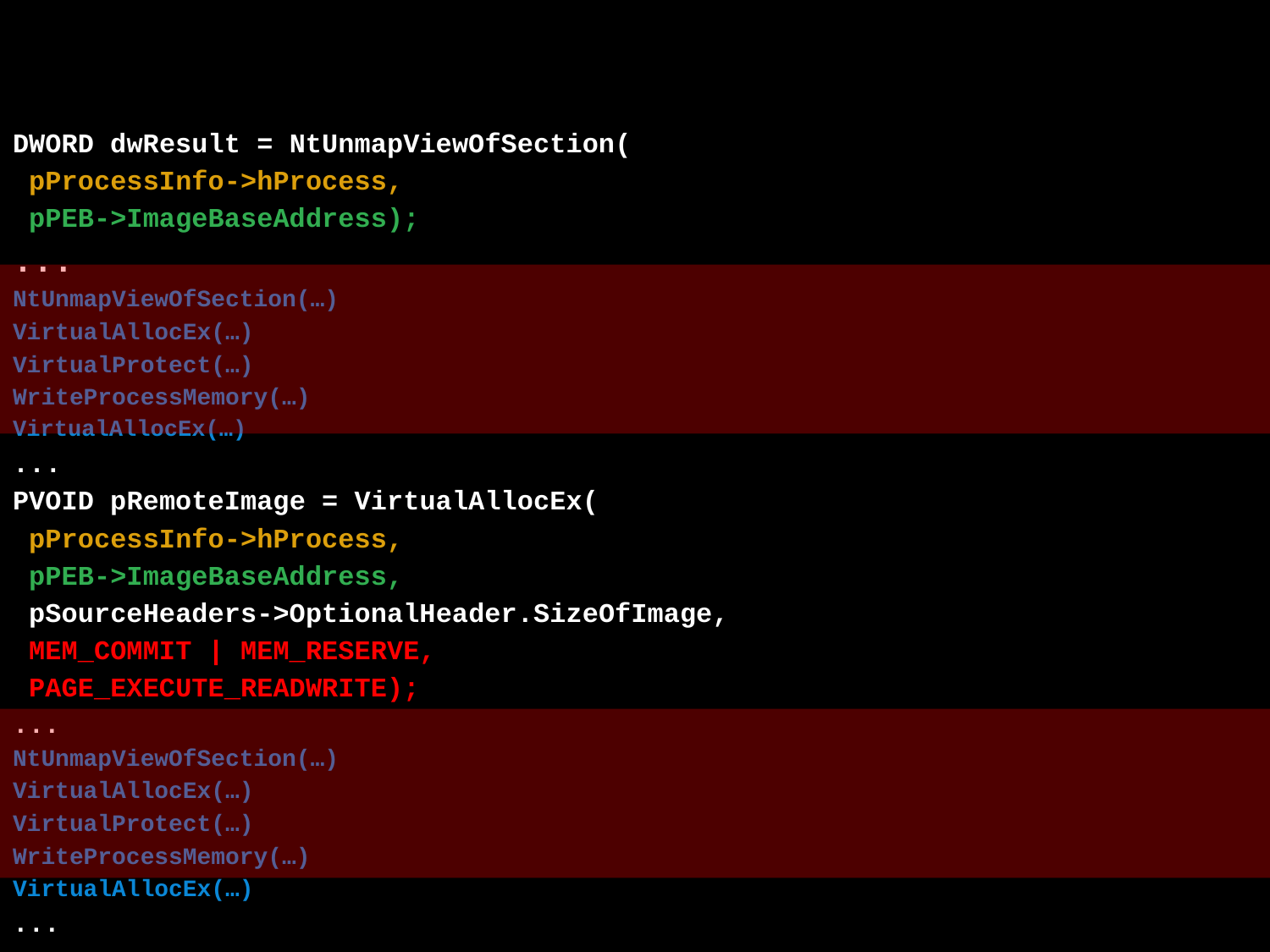

DWORD dwResult = NtUnmapViewOfSection(
 pProcessInfo->hProcess,
 pPEB->ImageBaseAddress);
...
NtUnmapViewOfSection(…)
VirtualAllocEx(…)
VirtualProtect(…)
WriteProcessMemory(…)
VirtualAllocEx(…)
...
PVOID pRemoteImage = VirtualAllocEx(
 pProcessInfo->hProcess,
 pPEB->ImageBaseAddress,
 pSourceHeaders->OptionalHeader.SizeOfImage,
 MEM_COMMIT | MEM_RESERVE,
 PAGE_EXECUTE_READWRITE);
...
NtUnmapViewOfSection(…)
VirtualAllocEx(…)
VirtualProtect(…)
WriteProcessMemory(…)
VirtualAllocEx(…)
...